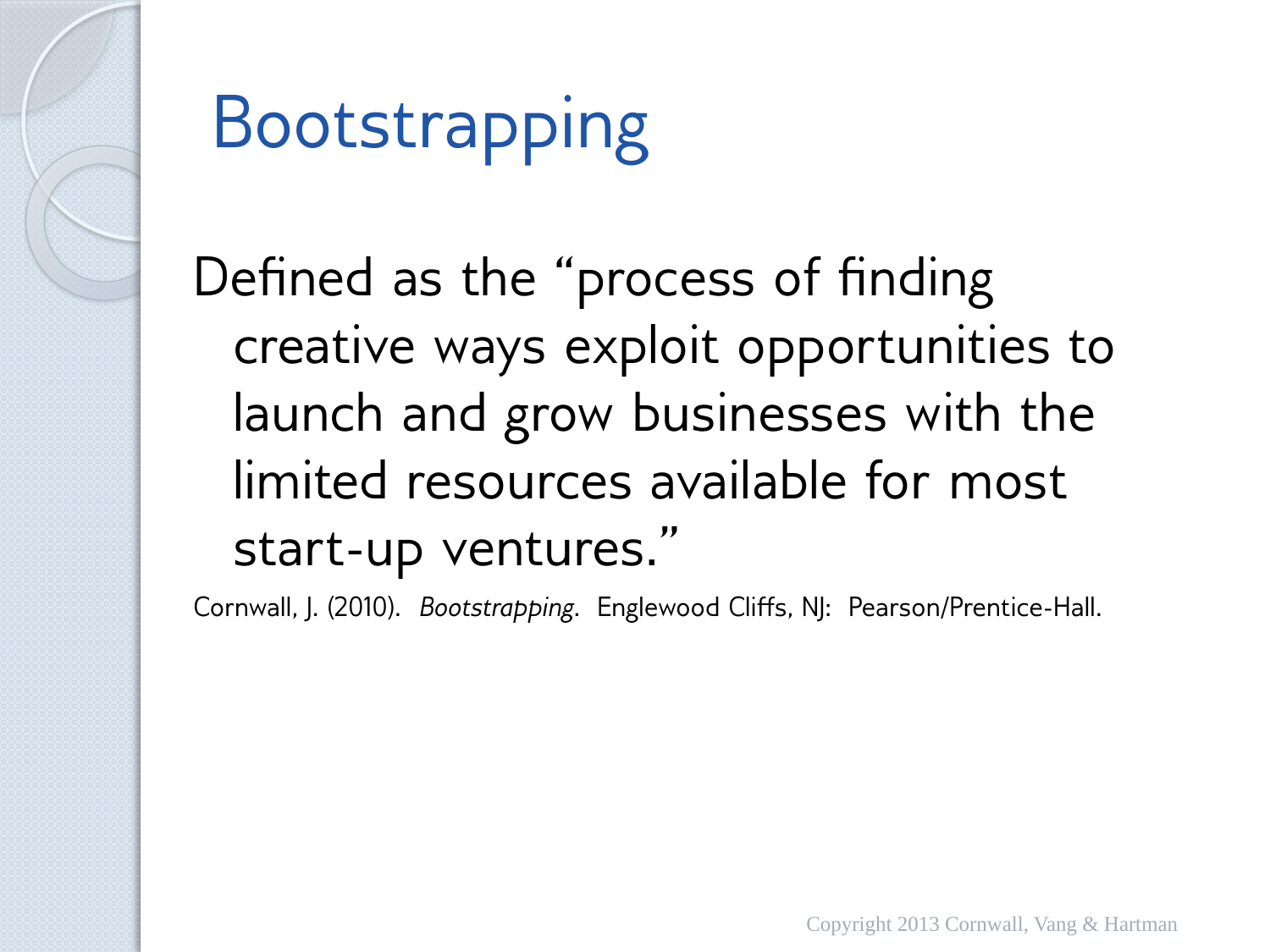

# Bootstrapping
Defined as the “process of finding creative ways exploit opportunities to launch and grow businesses with the limited resources available for most start-up ventures.”
Cornwall, J. (2010).  Bootstrapping.  Englewood Cliffs, NJ:  Pearson/Prentice-Hall.

Copyright 2013 Cornwall, Vang & Hartman